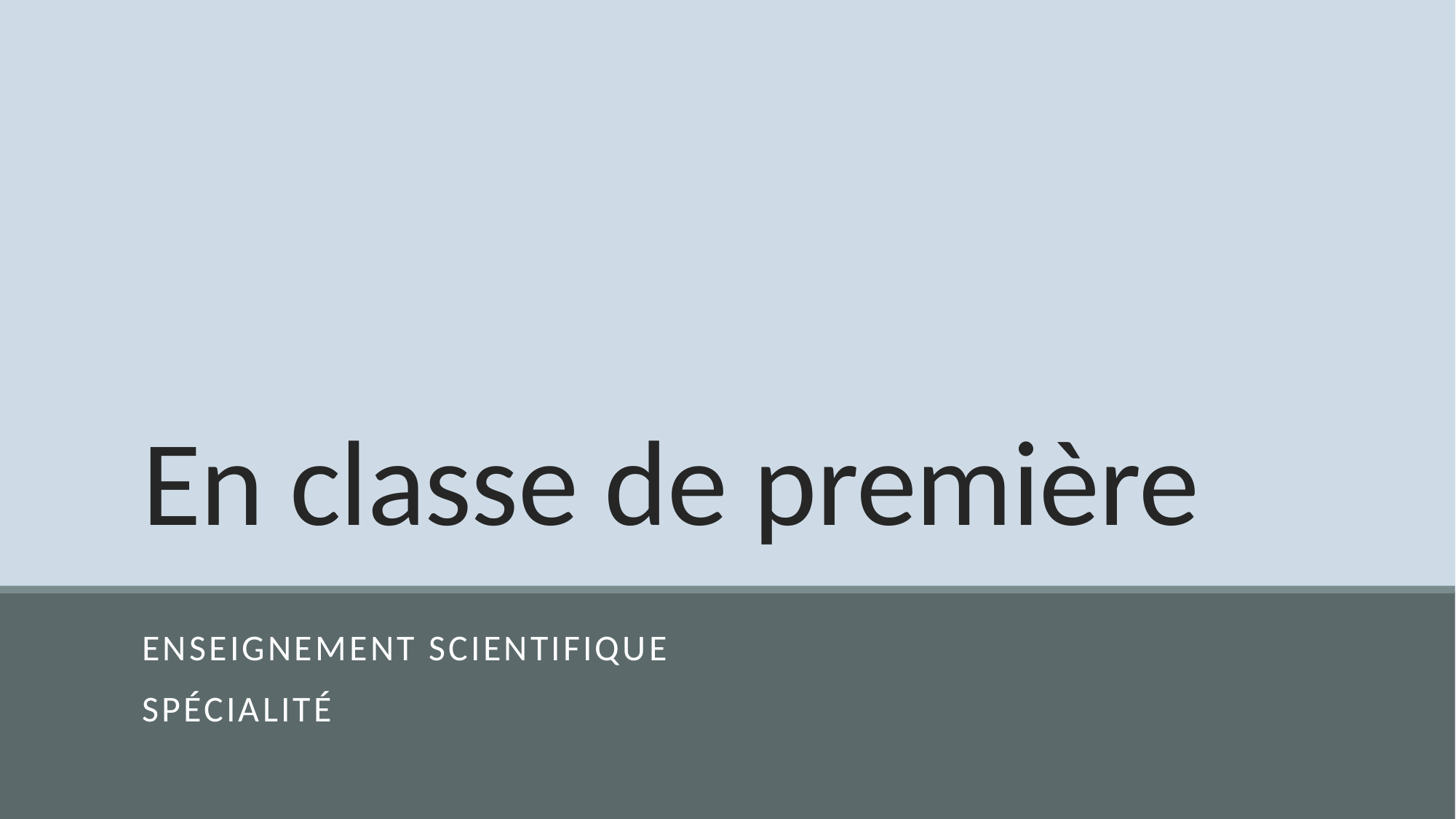

# En classe de première

Enseignement scientifique
spécialité